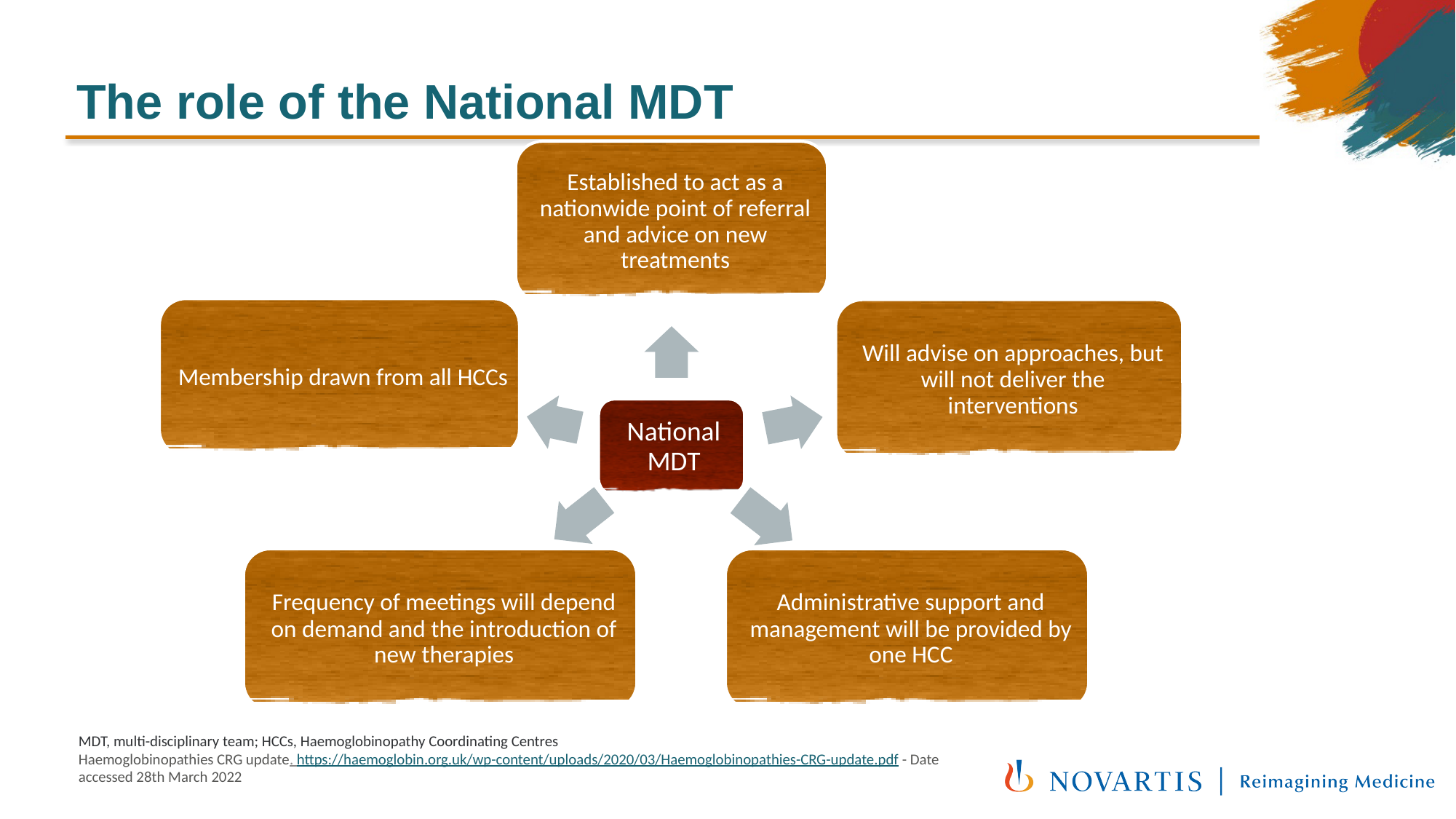

# The role of the National MDT
National MDT

Established to act as a nationwide point of referral and advice on new treatments

Will advise on approaches, but will not deliver the interventions

Administrative support and management will be provided by one HCC

Frequency of meetings will depend on demand and the introduction of new therapies

Membership drawn from all HCCs
MDT, multi-disciplinary team; HCCs, Haemoglobinopathy Coordinating Centres
Haemoglobinopathies CRG update. https://haemoglobin.org.uk/wp-content/uploads/2020/03/Haemoglobinopathies-CRG-update.pdf - Date accessed 28th March 2022